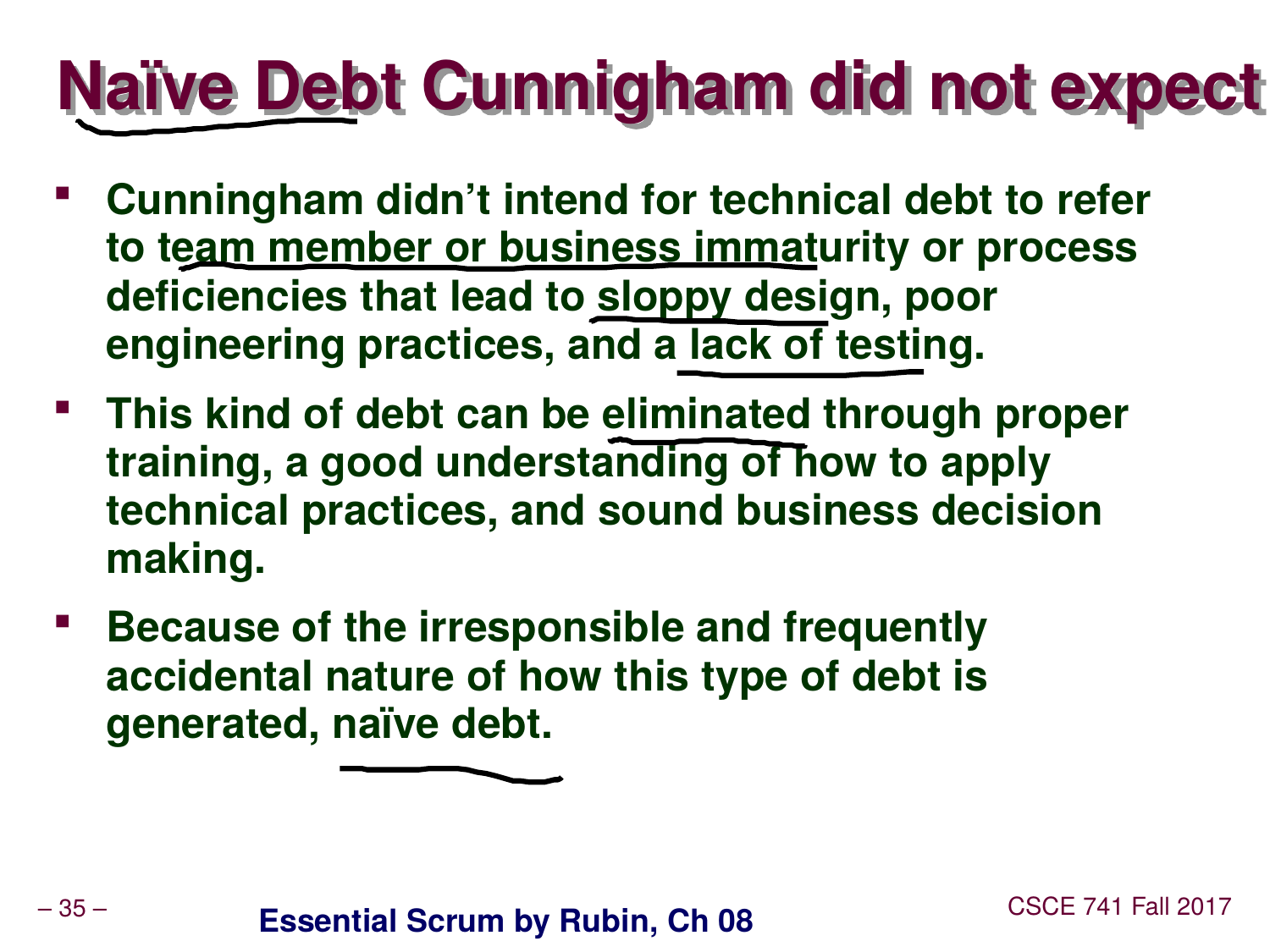

# Naïve Debt Cunnigham did not expect

Cunningham didn’t intend for technical debt to refer to team member or business immaturity or process deficiencies that lead to sloppy design, poor engineering practices, and a lack of testing.
This kind of debt can be eliminated through proper training, a good understanding of how to apply technical practices, and sound business decision making.
Because of the irresponsible and frequently accidental nature of how this type of debt is generated, naïve debt.

Essential Scrum by Rubin, Ch 08